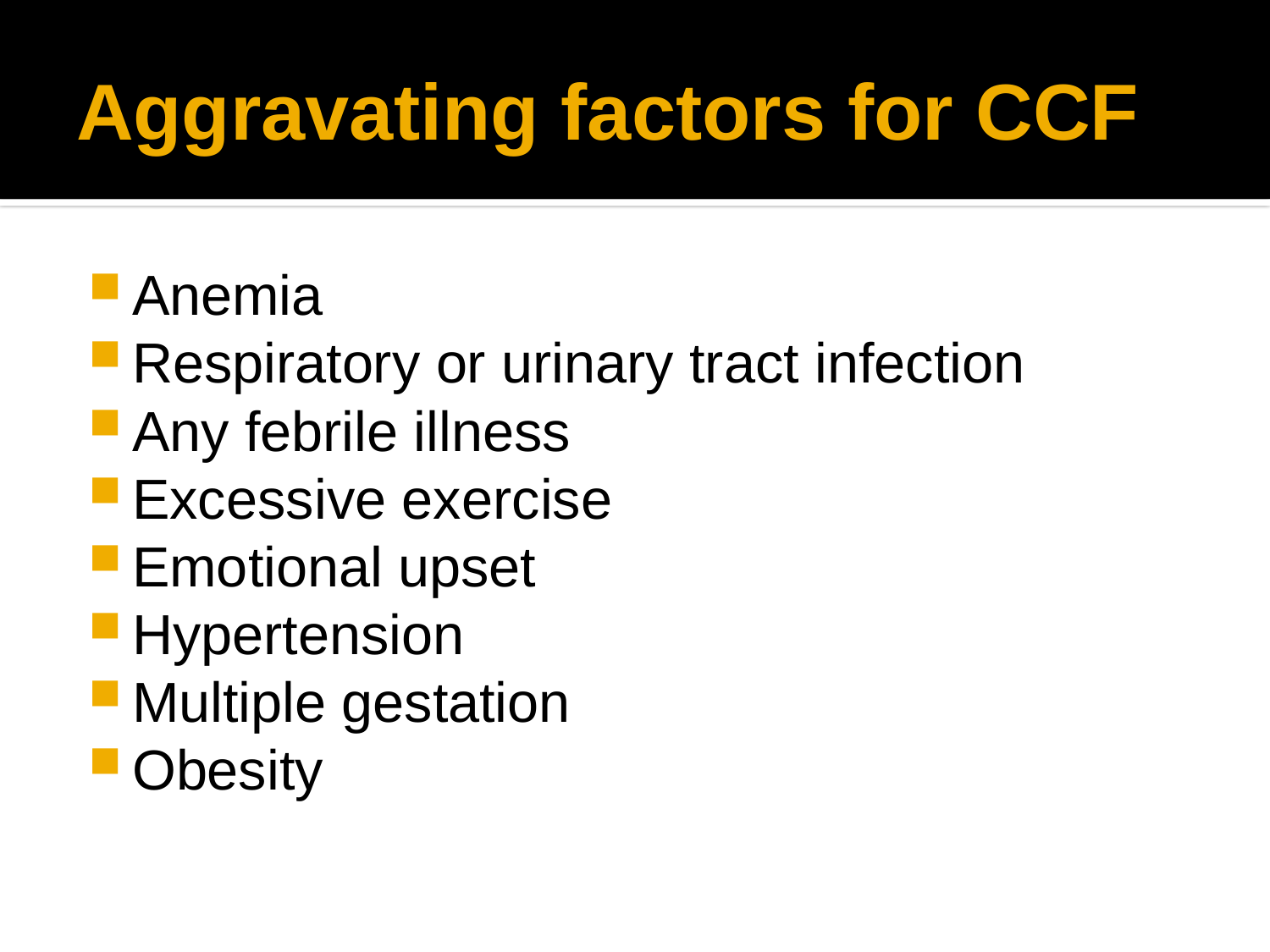

# Aggravating factors for CCF
Anemia
Respiratory or urinary tract infection
Any febrile illness
Excessive exercise
Emotional upset
Hypertension
Multiple gestation
Obesity